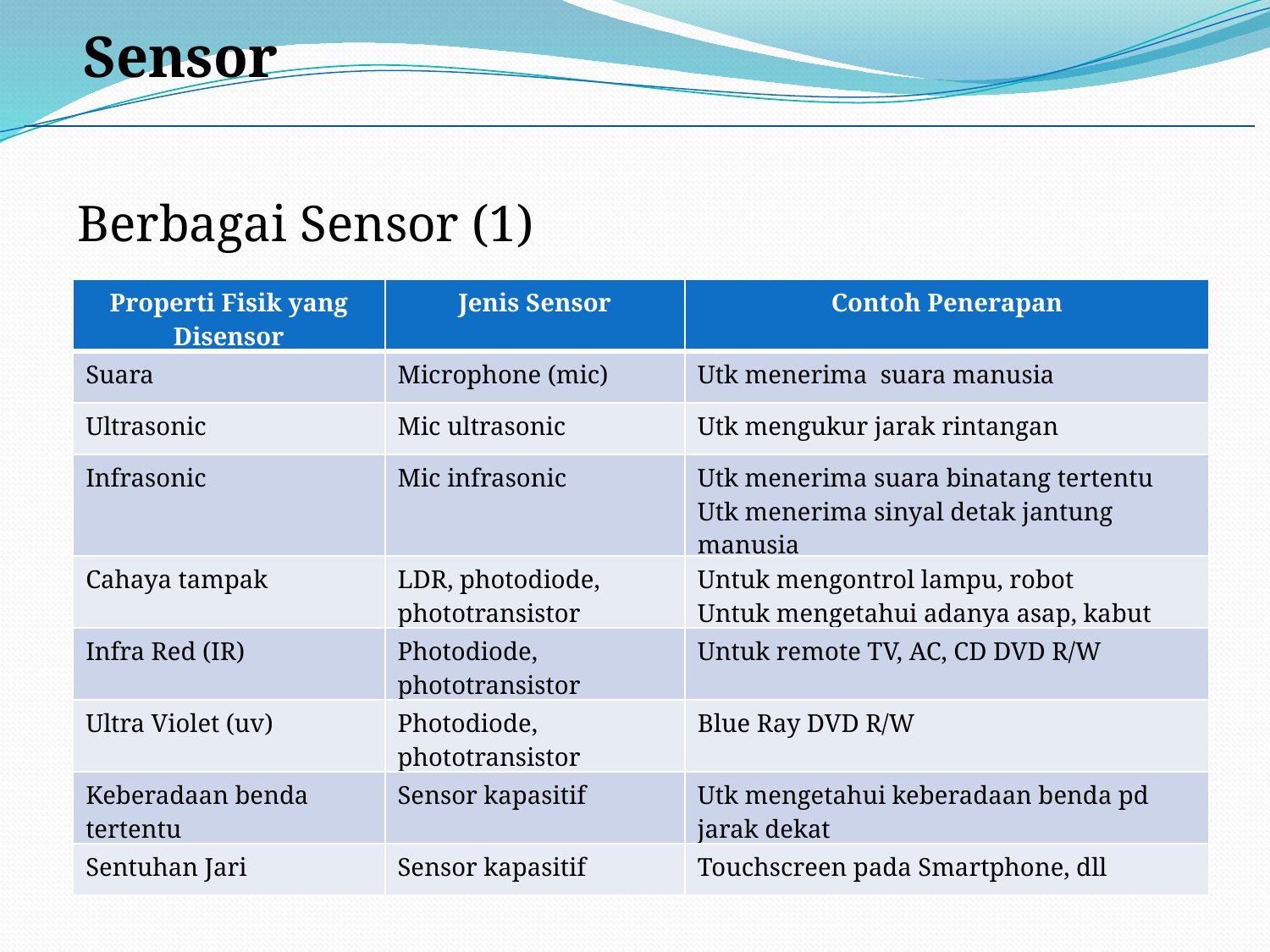

Sensor
Berbagai Sensor (1)
| Properti Fisik yang Disensor | Jenis Sensor | Contoh Penerapan |
| --- | --- | --- |
| Suara | Microphone (mic) | Utk menerima suara manusia |
| Ultrasonic | Mic ultrasonic | Utk mengukur jarak rintangan |
| Infrasonic | Mic infrasonic | Utk menerima suara binatang tertentu Utk menerima sinyal detak jantung manusia |
| Cahaya tampak | LDR, photodiode, phototransistor | Untuk mengontrol lampu, robot Untuk mengetahui adanya asap, kabut |
| Infra Red (IR) | Photodiode, phototransistor | Untuk remote TV, AC, CD DVD R/W |
| Ultra Violet (uv) | Photodiode, phototransistor | Blue Ray DVD R/W |
| Keberadaan benda tertentu | Sensor kapasitif | Utk mengetahui keberadaan benda pd jarak dekat |
| Sentuhan Jari | Sensor kapasitif | Touchscreen pada Smartphone, dll |